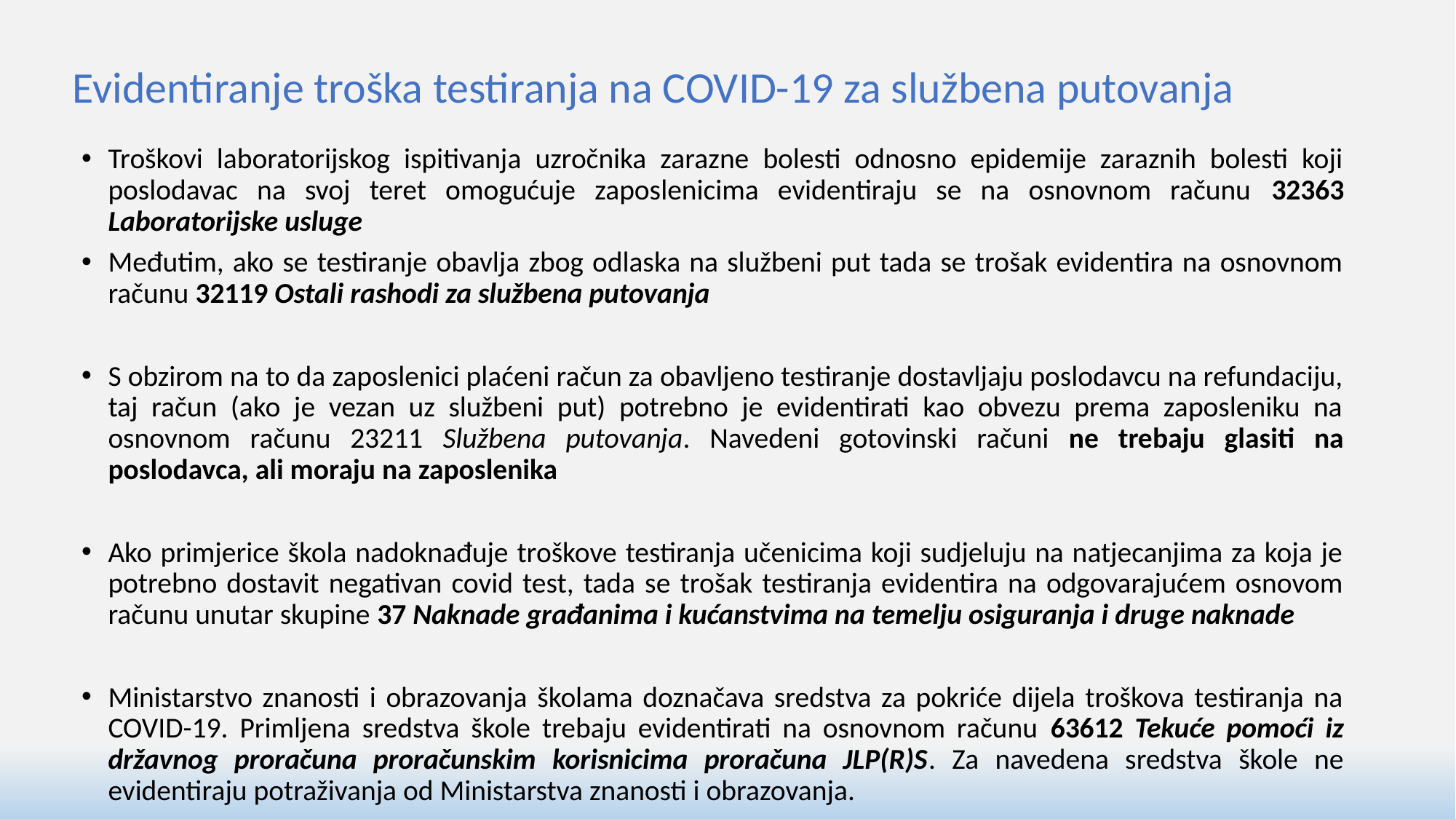

# Evidentiranje troška testiranja na COVID-19 za službena putovanja
Troškovi laboratorijskog ispitivanja uzročnika zarazne bolesti odnosno epidemije zaraznih bolesti koji poslodavac na svoj teret omogućuje zaposlenicima evidentiraju se na osnovnom računu 32363 Laboratorijske usluge
Međutim, ako se testiranje obavlja zbog odlaska na službeni put tada se trošak evidentira na osnovnom računu 32119 Ostali rashodi za službena putovanja

S obzirom na to da zaposlenici plaćeni račun za obavljeno testiranje dostavljaju poslodavcu na refundaciju, taj račun (ako je vezan uz službeni put) potrebno je evidentirati kao obvezu prema zaposleniku na osnovnom računu 23211 Službena putovanja. Navedeni gotovinski računi ne trebaju glasiti na poslodavca, ali moraju na zaposlenika

Ako primjerice škola nadoknađuje troškove testiranja učenicima koji sudjeluju na natjecanjima za koja je potrebno dostavit negativan covid test, tada se trošak testiranja evidentira na odgovarajućem osnovom računu unutar skupine 37 Naknade građanima i kućanstvima na temelju osiguranja i druge naknade

Ministarstvo znanosti i obrazovanja školama doznačava sredstva za pokriće dijela troškova testiranja na COVID-19. Primljena sredstva škole trebaju evidentirati na osnovnom računu 63612 Tekuće pomoći iz državnog proračuna proračunskim korisnicima proračuna JLP(R)S. Za navedena sredstva škole ne evidentiraju potraživanja od Ministarstva znanosti i obrazovanja.